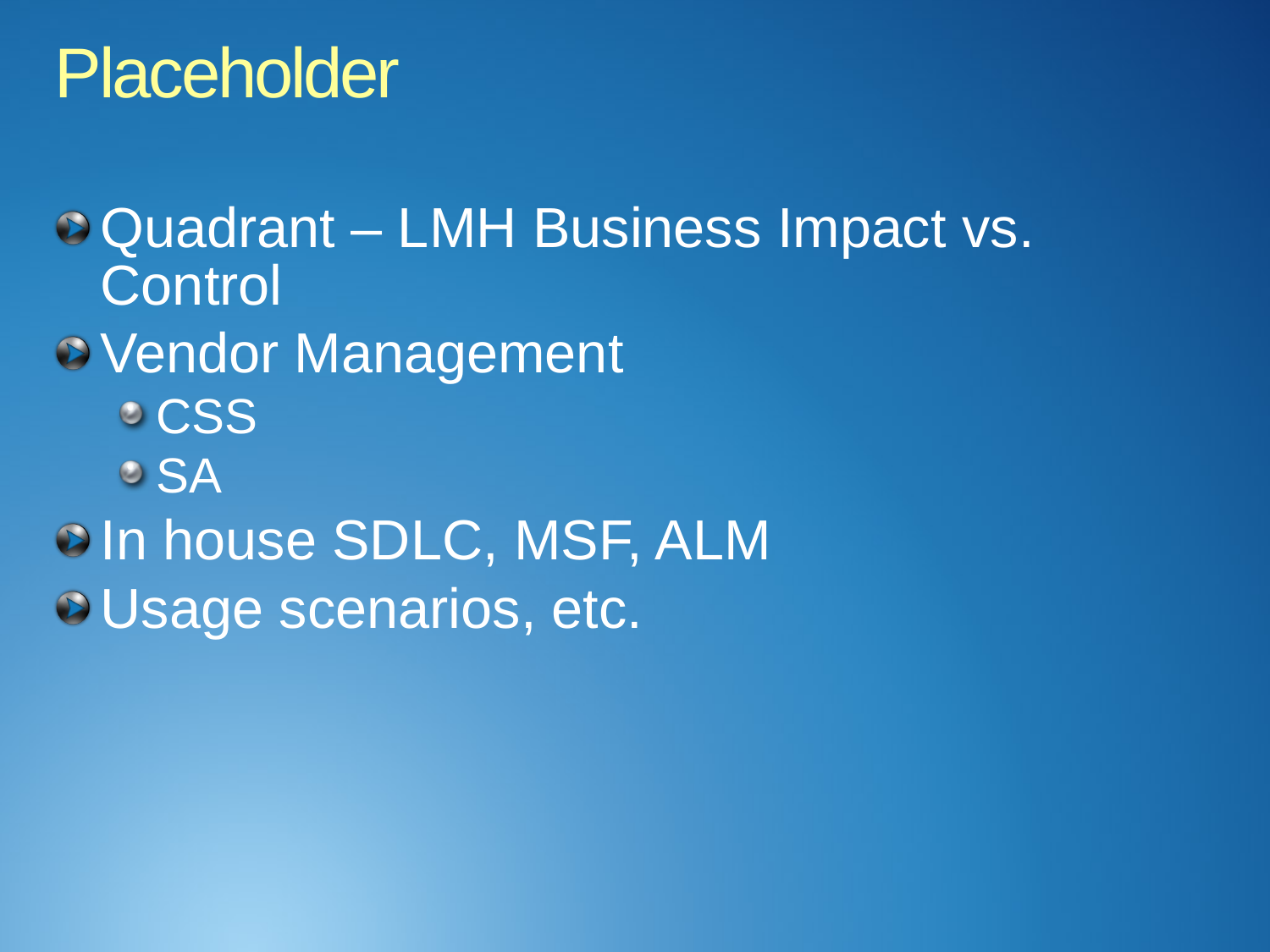

Placeholder
Quadrant – LMH Business Impact vs. Control
Vendor Management
CSS
SA
In house SDLC, MSF, ALM
Usage scenarios, etc.